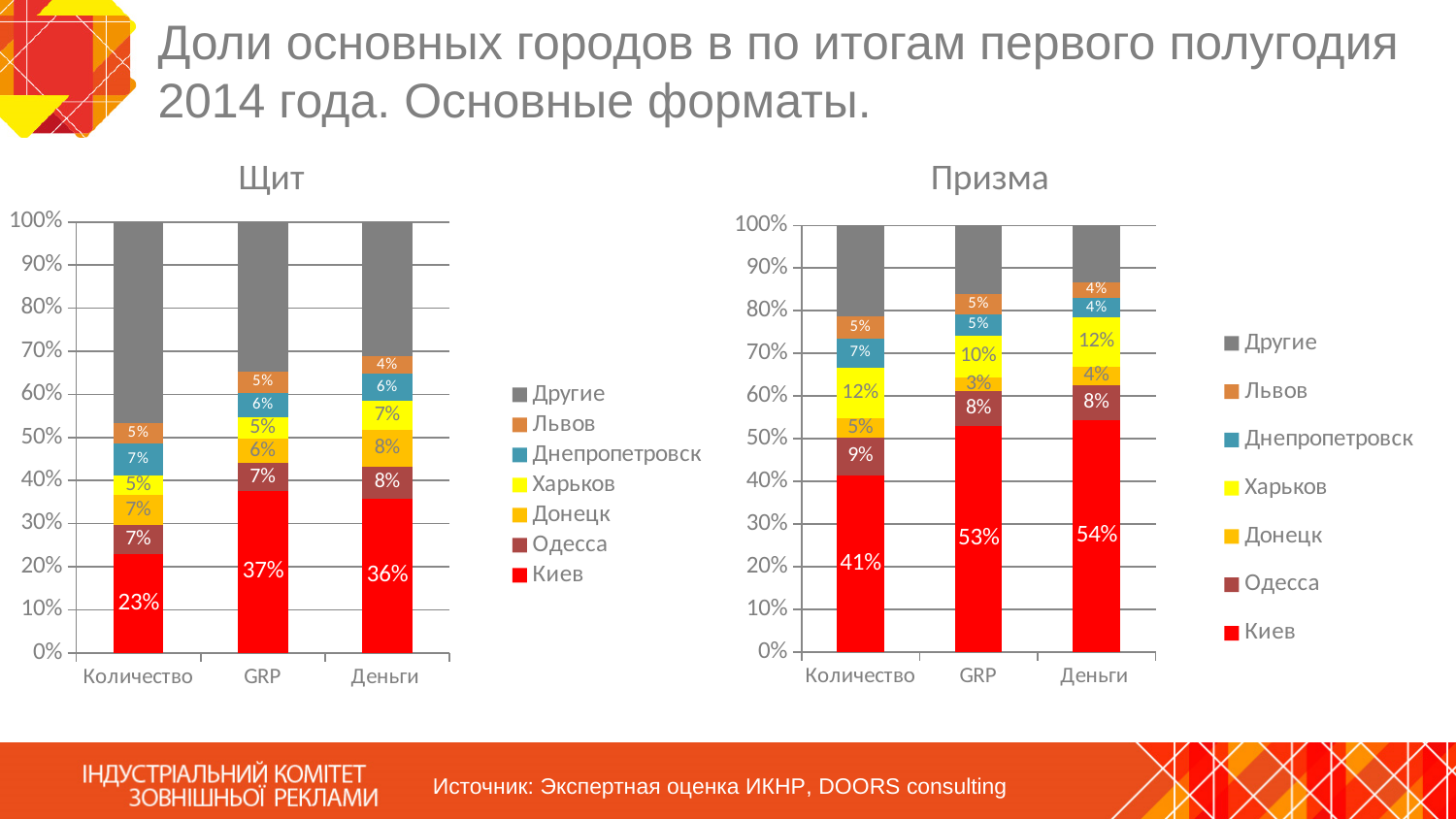

# Доли основных городов в по итогам первого полугодия 2014 года. Основные форматы.
Щит
Призма

### Chart

| Category | Киев | Одесса | Донецк | Харьков | Днепропетровск | Львов | Другие |
|---|---|---|---|---|---|---|---|
| Количество | 0.229834110214829 | 0.0674277314129939 | 0.0692010680957564 | 0.0459653334077651 | 0.0743368595379649 | 0.0476549343604916 | 0.465579962970199 |
| GRP | 0.374505500603765 | 0.0659415975563528 | 0.0576904584774976 | 0.0483252728804106 | 0.0573283709349215 | 0.0499983277465216 | 0.346210471800531 |
| Деньги  | 0.356942165530149 | 0.0757207983040736 | 0.084284819398636 | 0.0681109148898163 | 0.0622921204445291 | 0.0406366972813488 | 0.312012484151447 |

### Chart

| Category | Киев | Одесса | Донецк | Харьков | Днепропетровск | Львов | Другие |
|---|---|---|---|---|---|---|---|
| Количество | 0.414171345394053 | 0.0895586400499064 | 0.0453641609482221 | 0.118248336452485 | 0.0672632044084009 | 0.0526811707215637 | 0.212713142025369 |
| GRP | 0.530164096293489 | 0.0806666818739977 | 0.0326044551463948 | 0.0984690353672387 | 0.0501818947198141 | 0.0473185924161207 | 0.160595244182945 |
| Деньги  | 0.542637500534664 | 0.0827571495066188 | 0.0440126901002027 | 0.11587788051125 | 0.0438957853989745 | 0.038285799117965 | 0.132533194830324 |
Источник: Экспертная оценка ИКНР, DOORS consulting